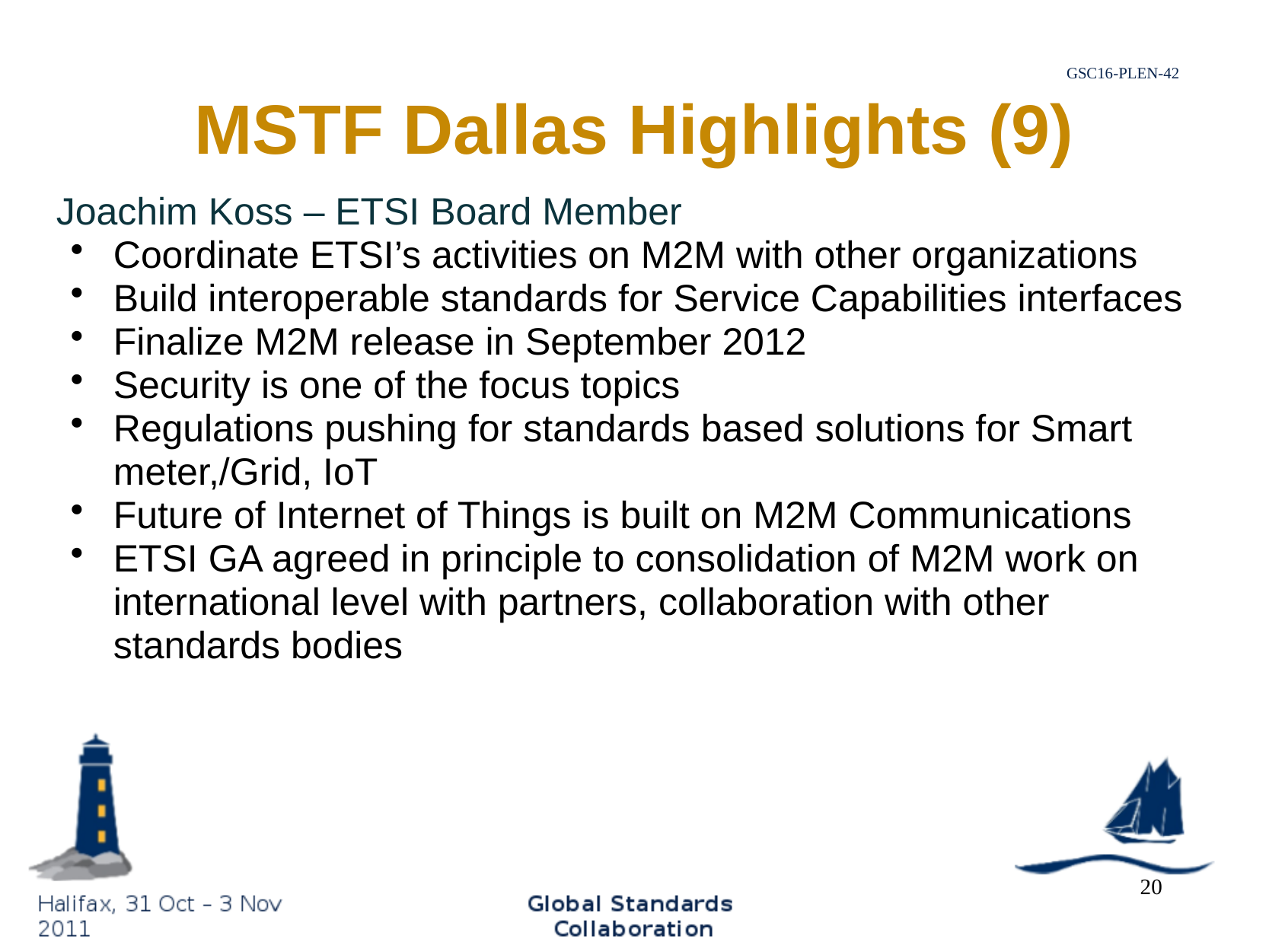

# MSTF Dallas Highlights (9)
Joachim Koss – ETSI Board Member
Coordinate ETSI’s activities on M2M with other organizations
Build interoperable standards for Service Capabilities interfaces
Finalize M2M release in September 2012
Security is one of the focus topics
Regulations pushing for standards based solutions for Smart meter,/Grid, IoT
Future of Internet of Things is built on M2M Communications
ETSI GA agreed in principle to consolidation of M2M work on international level with partners, collaboration with other standards bodies
20